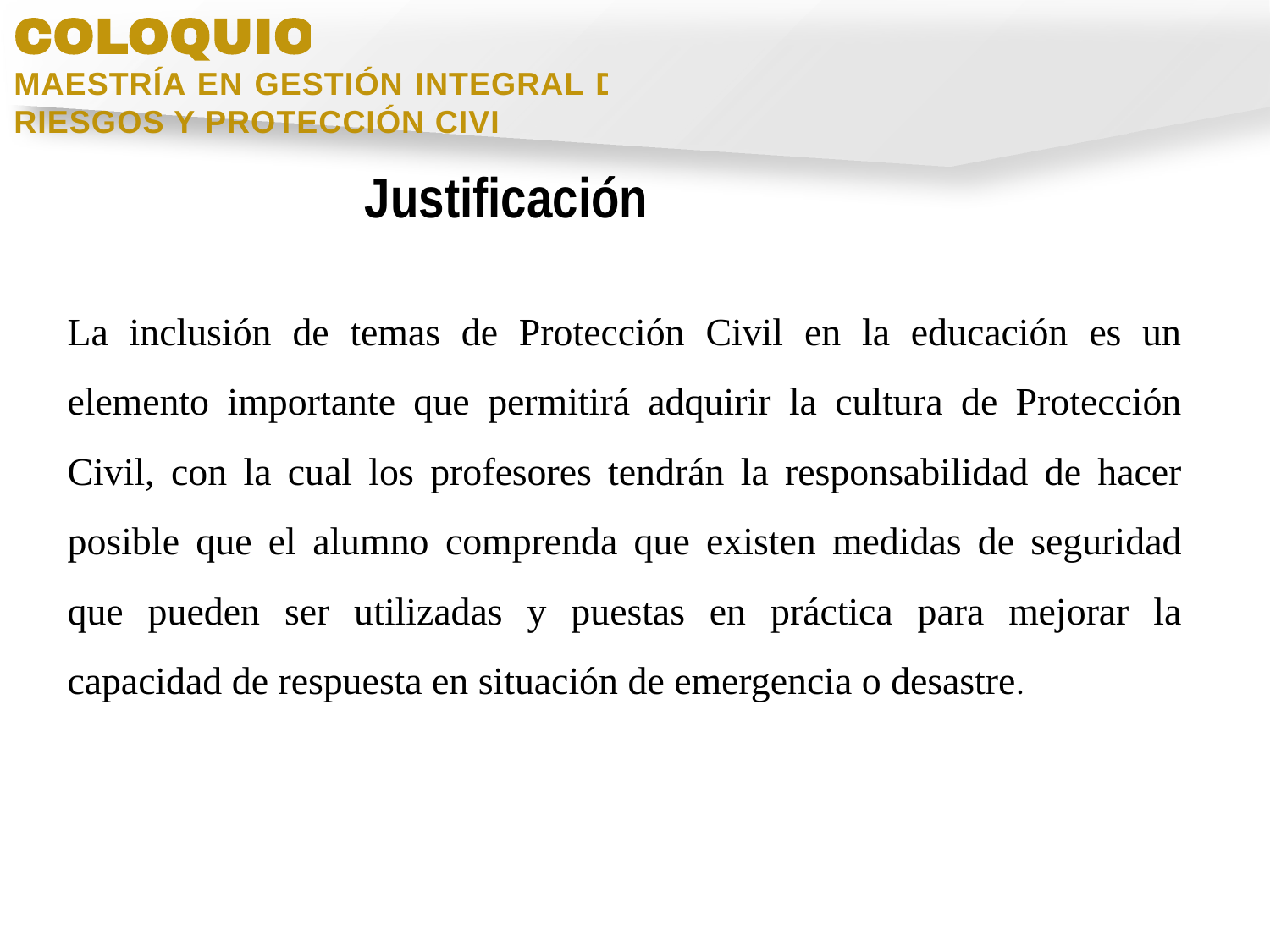

COLOQUIO
MAESTRÍA EN GESTIÓN INTEGRAL DE RIESGOS Y PROTECCIÓN CIVIL
Justificación
La inclusión de temas de Protección Civil en la educación es un elemento importante que permitirá adquirir la cultura de Protección Civil, con la cual los profesores tendrán la responsabilidad de hacer posible que el alumno comprenda que existen medidas de seguridad que pueden ser utilizadas y puestas en práctica para mejorar la capacidad de respuesta en situación de emergencia o desastre.